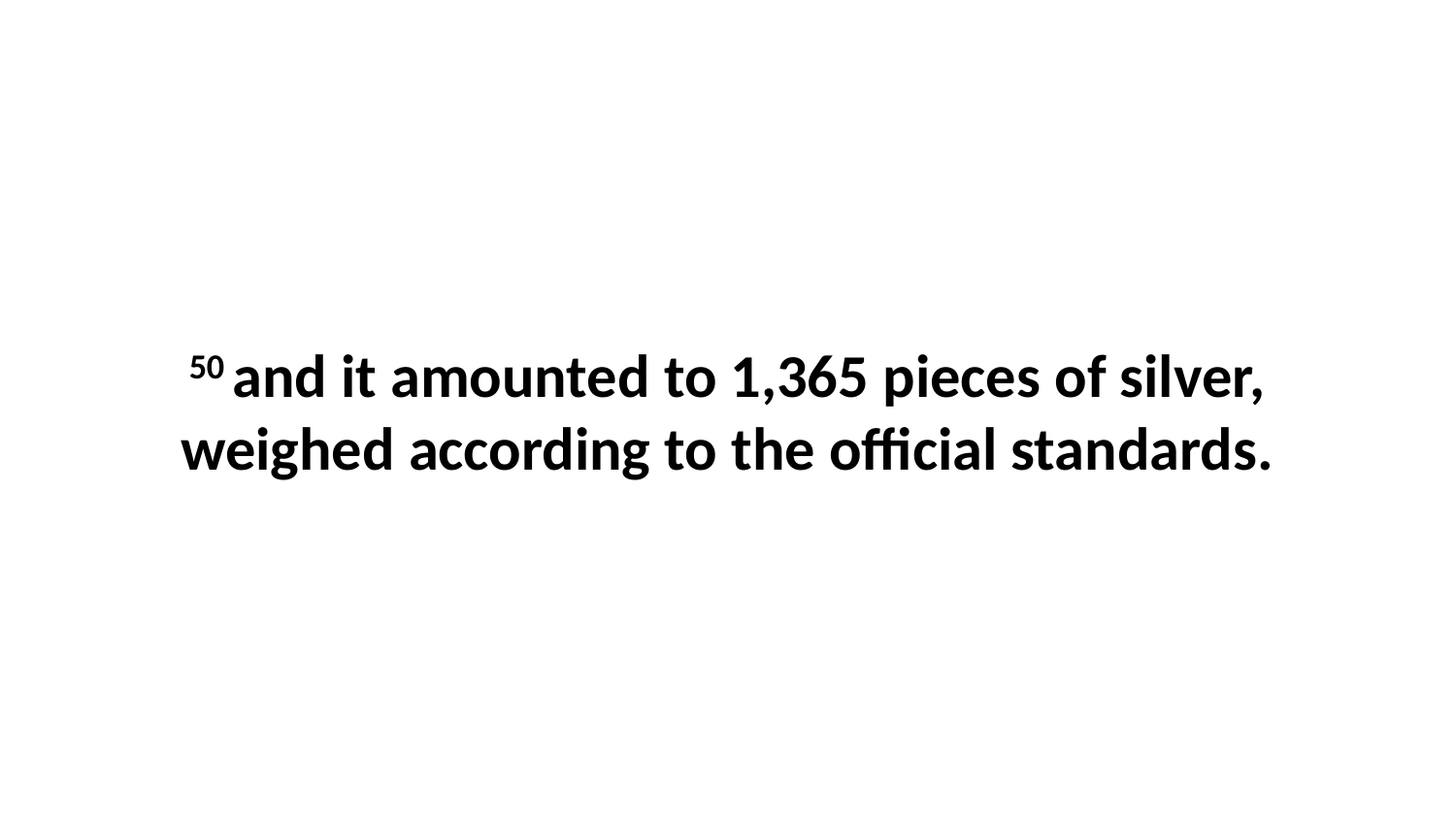

50 and it amounted to 1,365 pieces of silver, weighed according to the official standards.